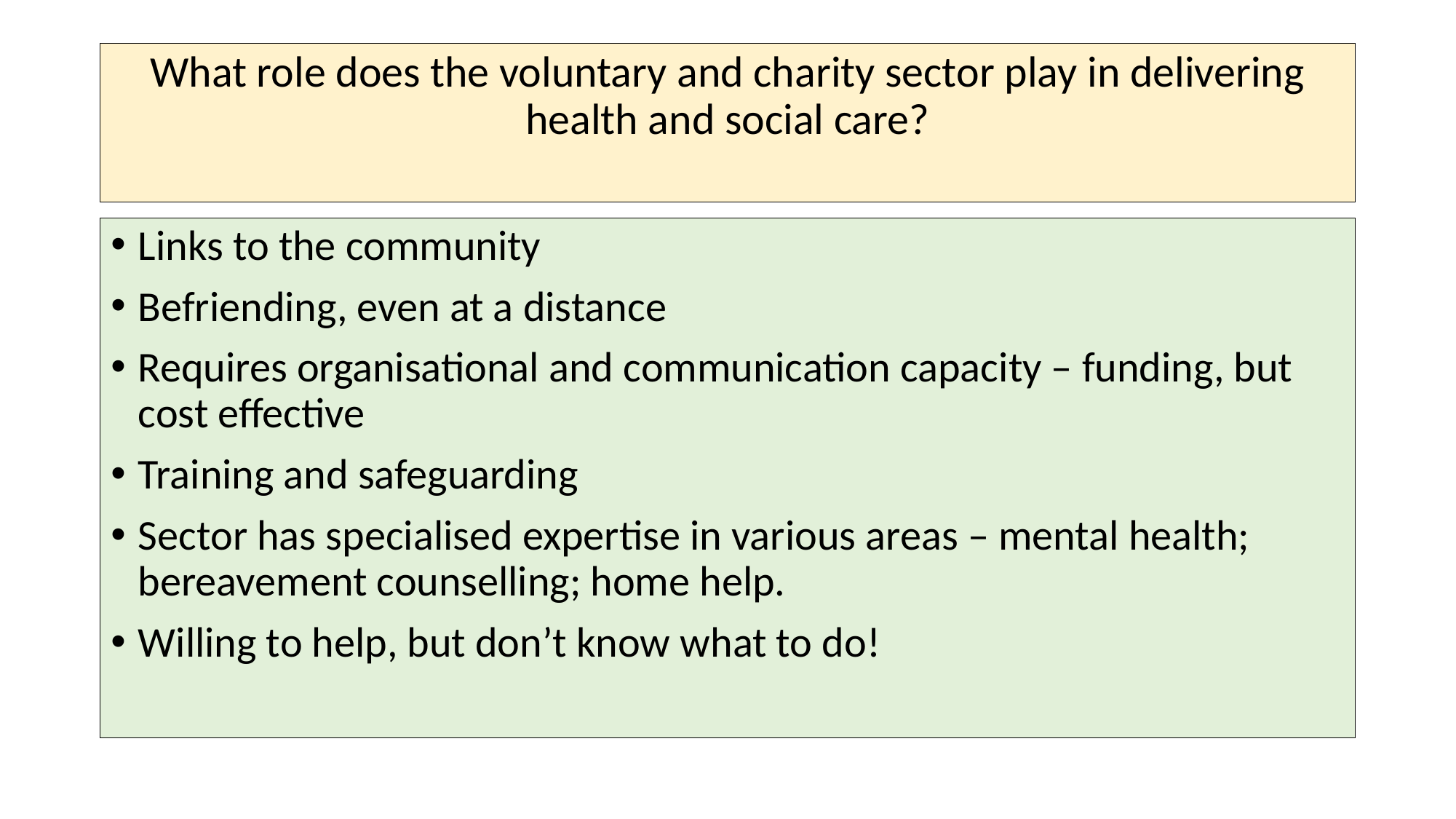

# What role does the voluntary and charity sector play in delivering health and social care?
Links to the community
Befriending, even at a distance
Requires organisational and communication capacity – funding, but cost effective
Training and safeguarding
Sector has specialised expertise in various areas – mental health; bereavement counselling; home help.
Willing to help, but don’t know what to do!